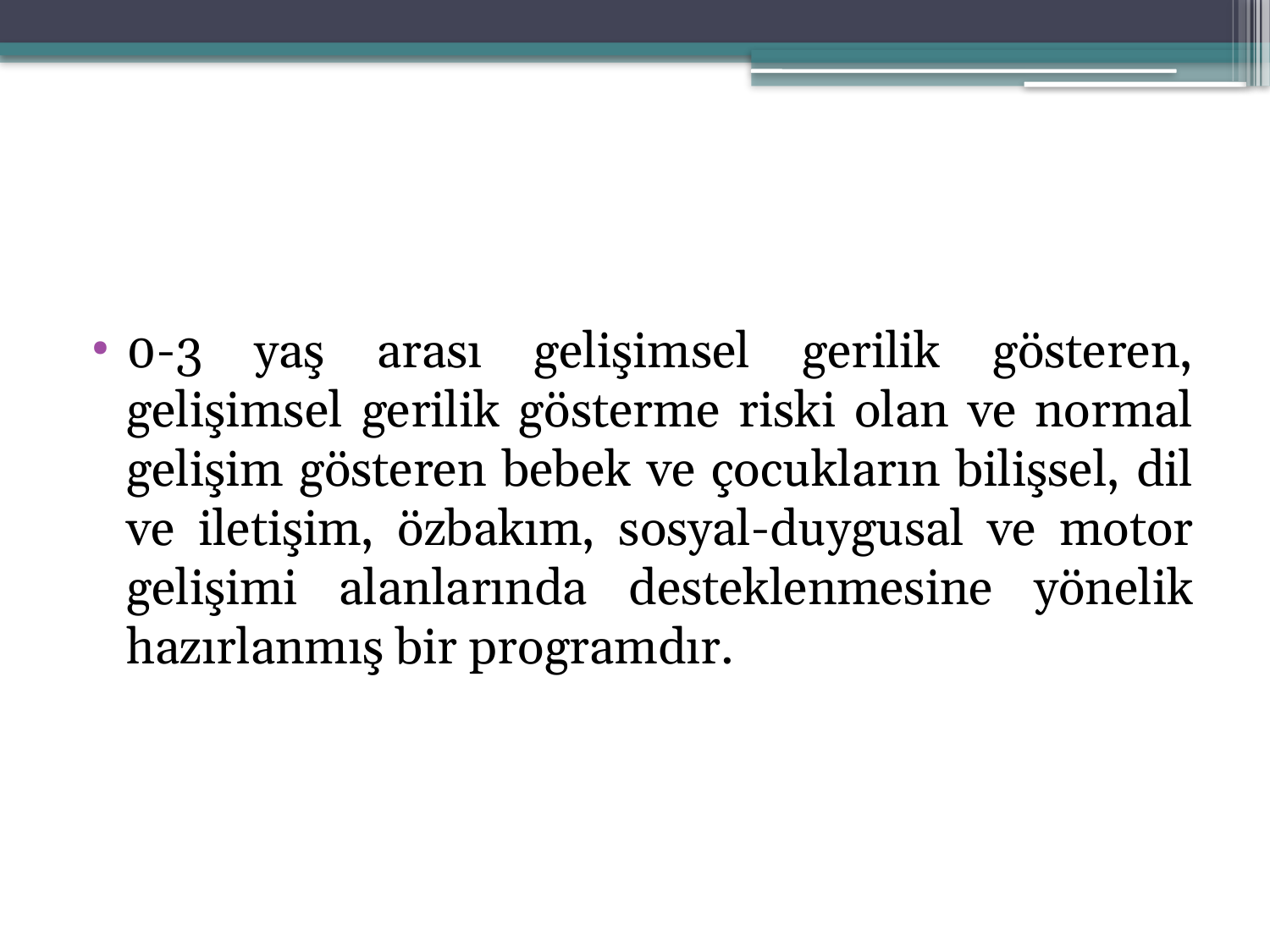

#
0-3 yaş arası gelişimsel gerilik gösteren, gelişimsel gerilik gösterme riski olan ve normal gelişim gösteren bebek ve çocukların bilişsel, dil ve iletişim, özbakım, sosyal-duygusal ve motor gelişimi alanlarında desteklenmesine yönelik hazırlanmış bir programdır.